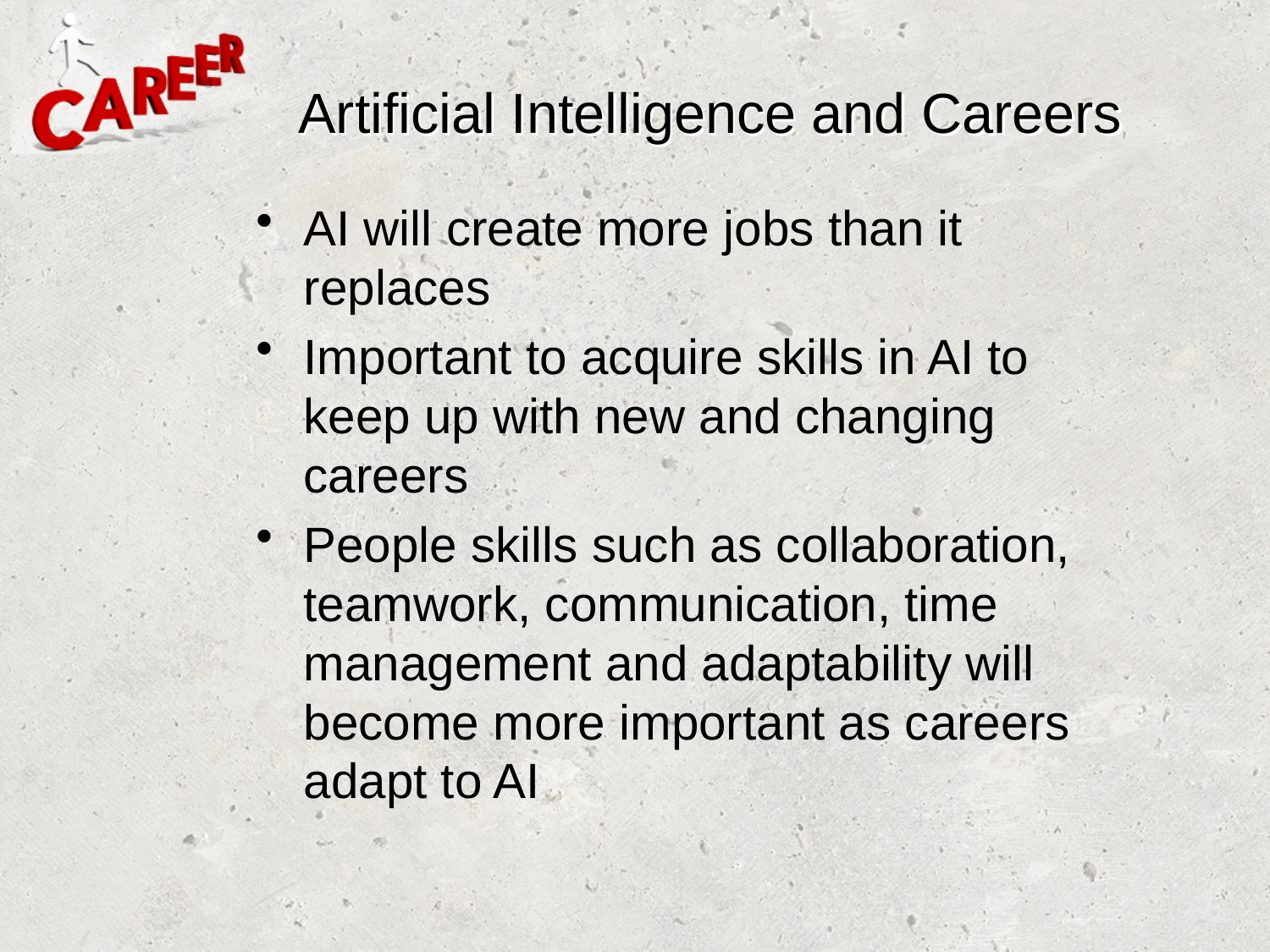

# Artificial Intelligence and Careers
AI will create more jobs than it replaces
Important to acquire skills in AI to keep up with new and changing careers
People skills such as collaboration,  teamwork, communication, time management and adaptability will become more important as careers adapt to AI